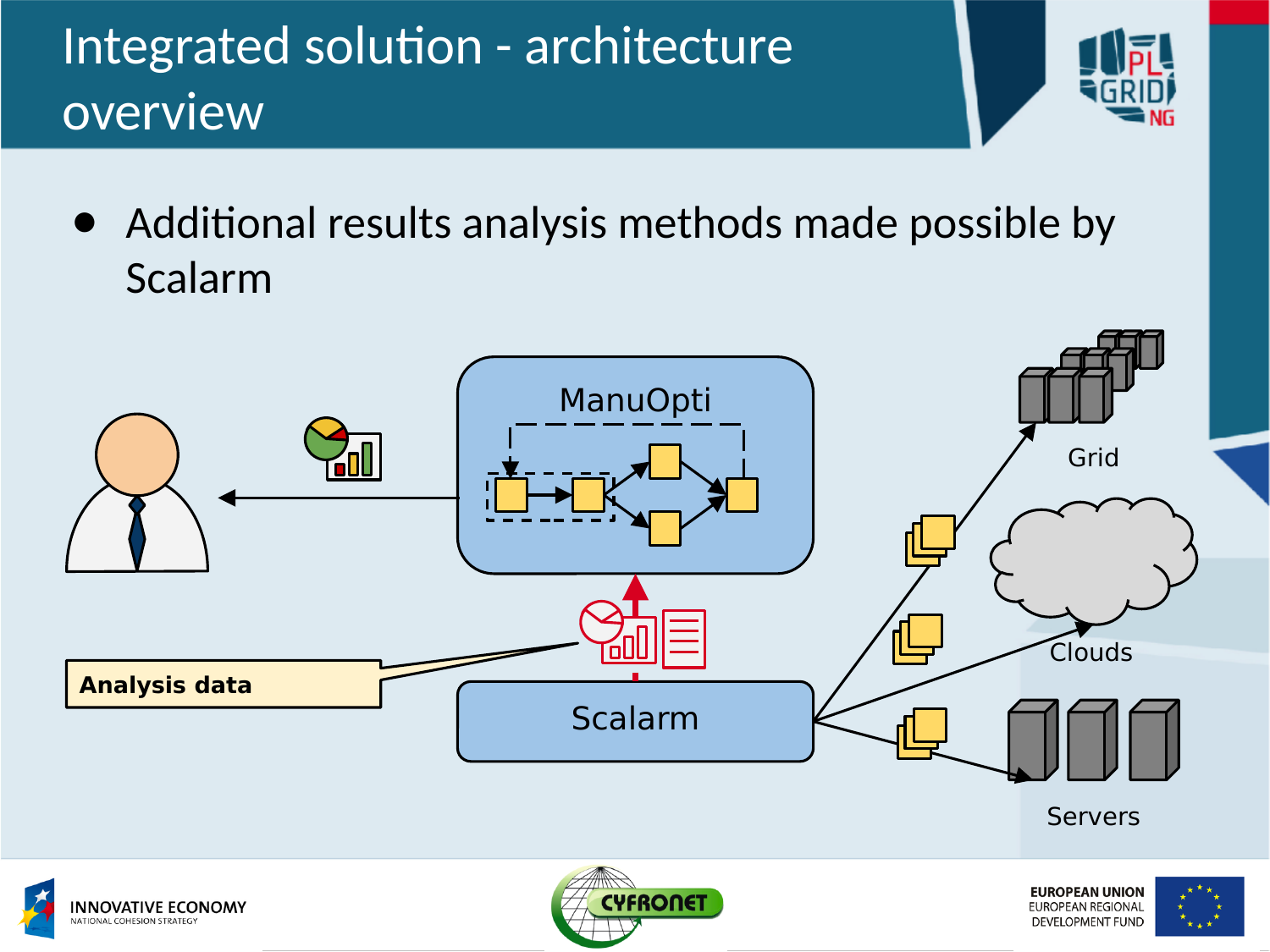

# Integrated solution - architecture overview
Additional results analysis methods made possible by Scalarm

ManuOpti

Grid

Clouds
Analysis data
Scalarm

Servers